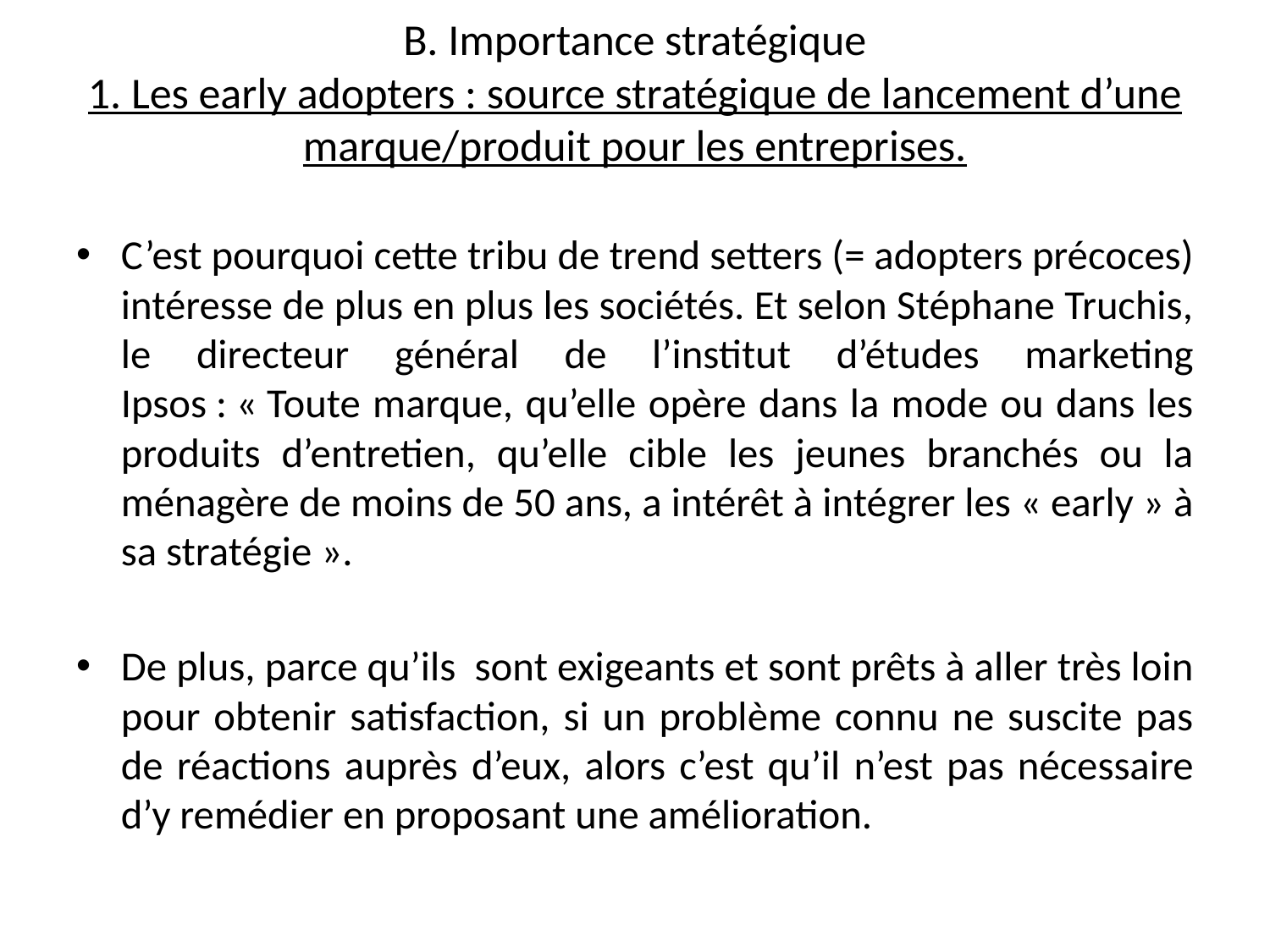

# B. Importance stratégique 1. Les early adopters : source stratégique de lancement d’une marque/produit pour les entreprises.
C’est pourquoi cette tribu de trend setters (= adopters précoces) intéresse de plus en plus les sociétés. Et selon Stéphane Truchis, le directeur général de l’institut d’études marketing Ipsos : « Toute marque, qu’elle opère dans la mode ou dans les produits d’entretien, qu’elle cible les jeunes branchés ou la ménagère de moins de 50 ans, a intérêt à intégrer les « early » à sa stratégie ».

De plus, parce qu’ils  sont exigeants et sont prêts à aller très loin pour obtenir satisfaction, si un problème connu ne suscite pas de réactions auprès d’eux, alors c’est qu’il n’est pas nécessaire d’y remédier en proposant une amélioration.